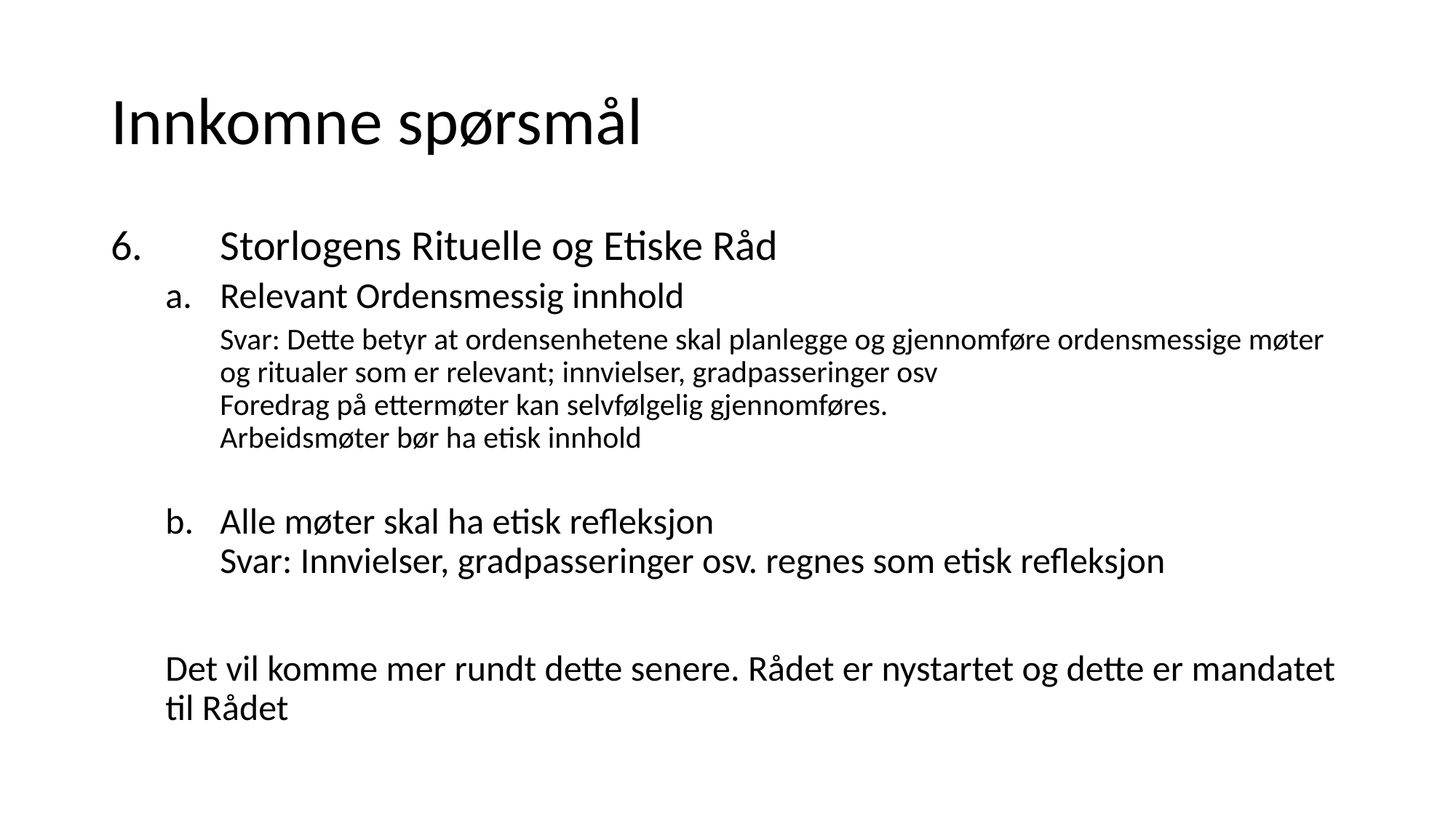

# Innkomne spørsmål
6.	Storlogens Rituelle og Etiske Råd
Relevant Ordensmessig innhold
Svar: Dette betyr at ordensenhetene skal planlegge og gjennomføre ordensmessige møter og ritualer som er relevant; innvielser, gradpasseringer osv
Foredrag på ettermøter kan selvfølgelig gjennomføres.
Arbeidsmøter bør ha etisk innhold

Alle møter skal ha etisk refleksjon
Svar: Innvielser, gradpasseringer osv. regnes som etisk refleksjon

Det vil komme mer rundt dette senere. Rådet er nystartet og dette er mandatet til Rådet